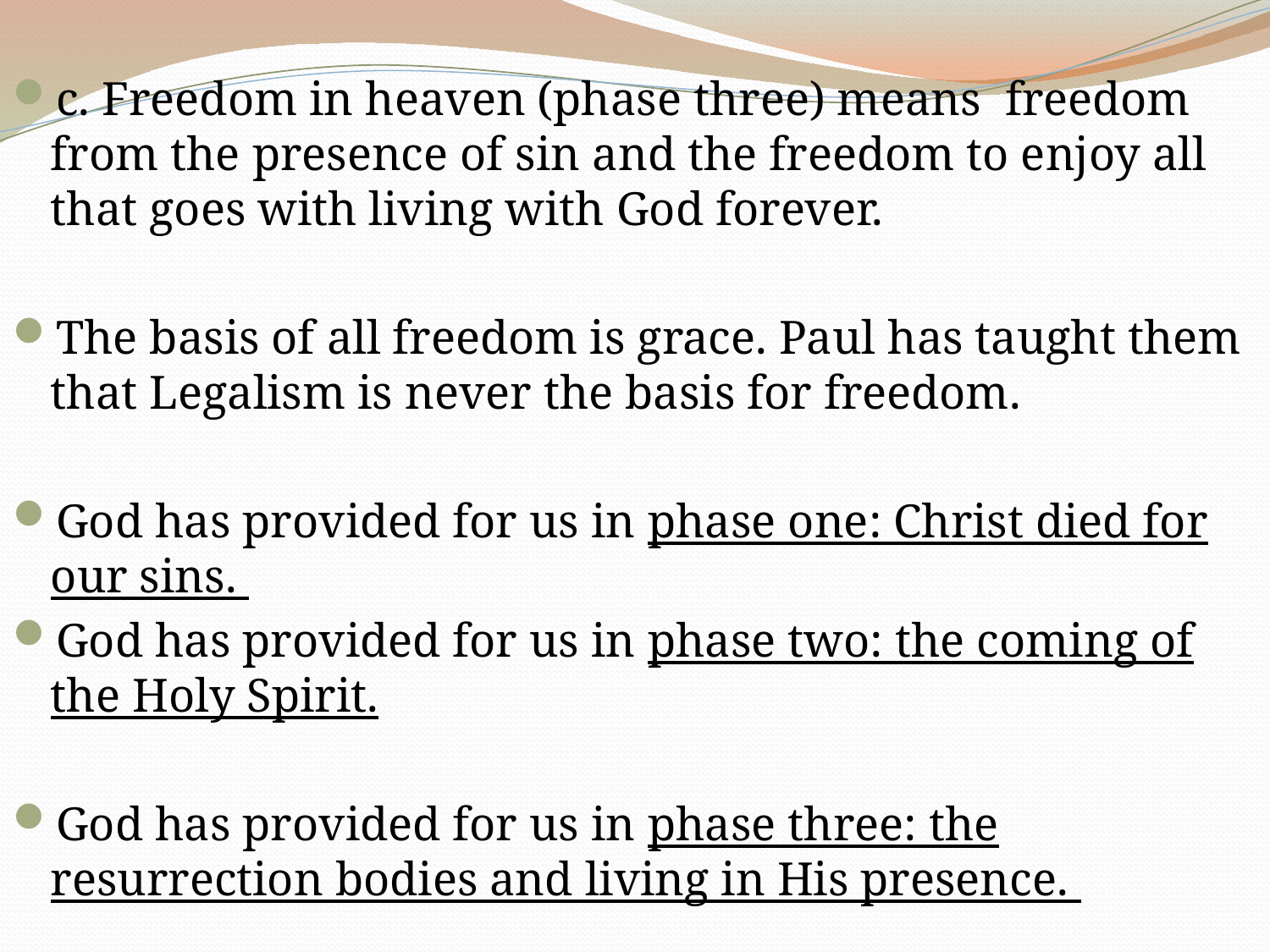

c. Freedom in heaven (phase three) means  freedom from the presence of sin and the freedom to enjoy all that goes with living with God forever.

The basis of all freedom is grace. Paul has taught them that Legalism is never the basis for freedom.

God has provided for us in phase one: Christ died for our sins.
God has provided for us in phase two: the coming of the Holy Spirit.

God has provided for us in phase three: the resurrection bodies and living in His presence.